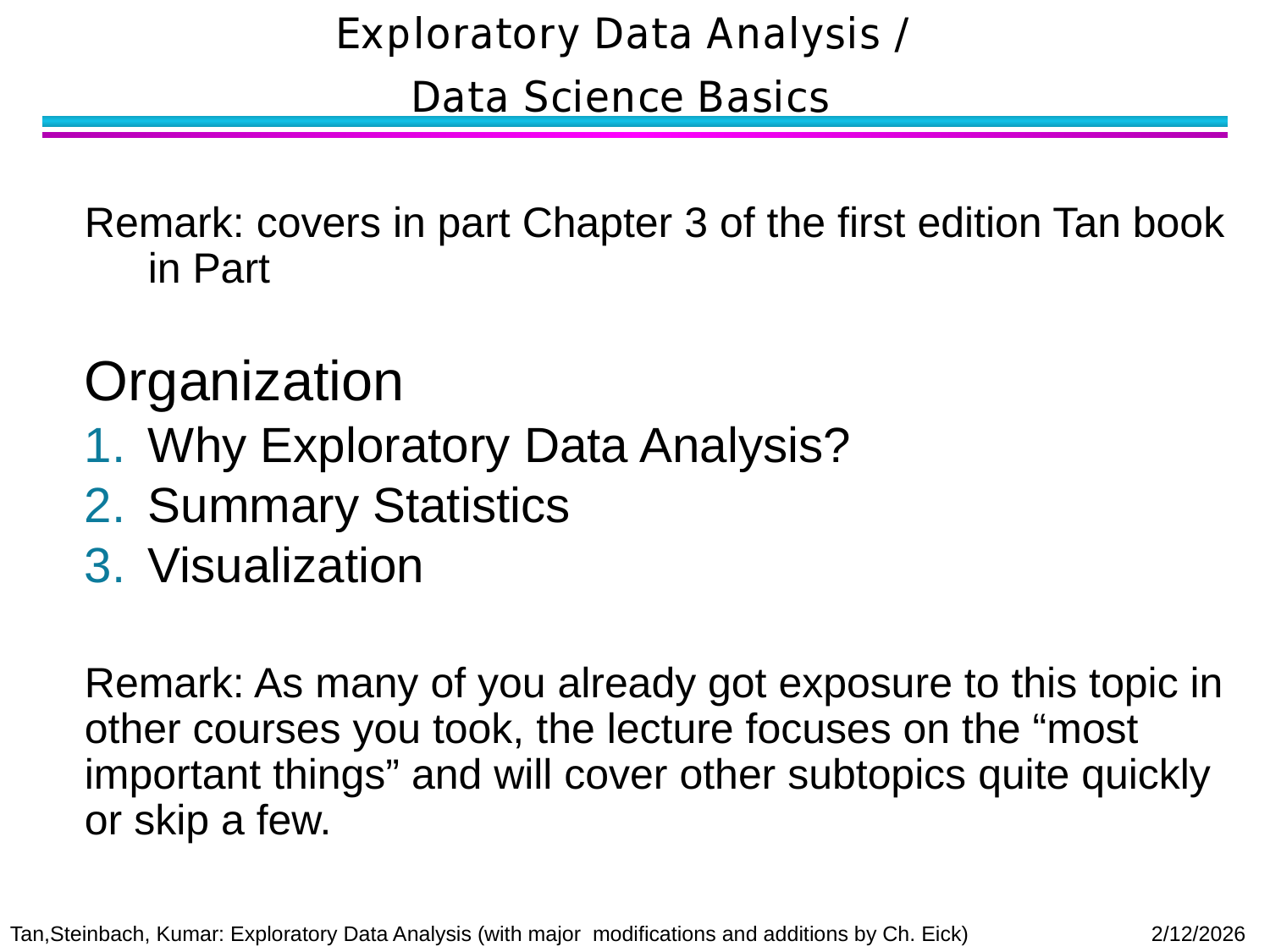

# Exploratory Data Analysis / Data Science Basics
Remark: covers in part Chapter 3 of the first edition Tan book in Part

Organization
Why Exploratory Data Analysis?
Summary Statistics
Visualization

Remark: As many of you already got exposure to this topic in other courses you took, the lecture focuses on the “most important things” and will cover other subtopics quite quickly or skip a few.